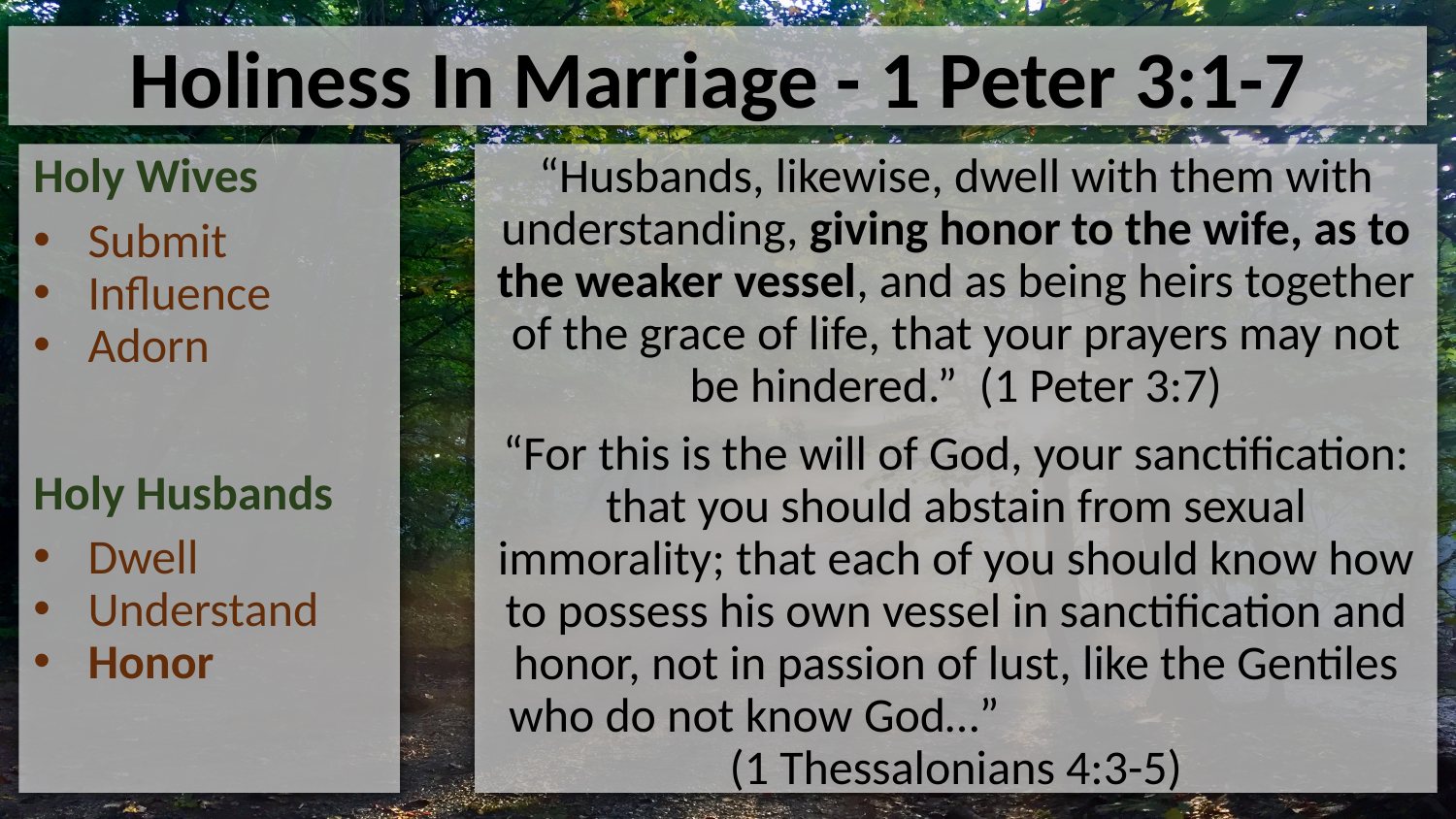

Holiness In Marriage - 1 Peter 3:1-7
Holy Wives
Submit
Influence
Adorn

Holy Husbands
Dwell
Understand
Honor

“Husbands, likewise, dwell with them with understanding, giving honor to the wife, as to the weaker vessel, and as being heirs together of the grace of life, that your prayers may not be hindered.”  (1 Peter 3:7)
“For this is the will of God, your sanctification: that you should abstain from sexual immorality; that each of you should know how to possess his own vessel in sanctification and honor, not in passion of lust, like the Gentiles who do not know God…”                                      (1 Thessalonians 4:3-5)